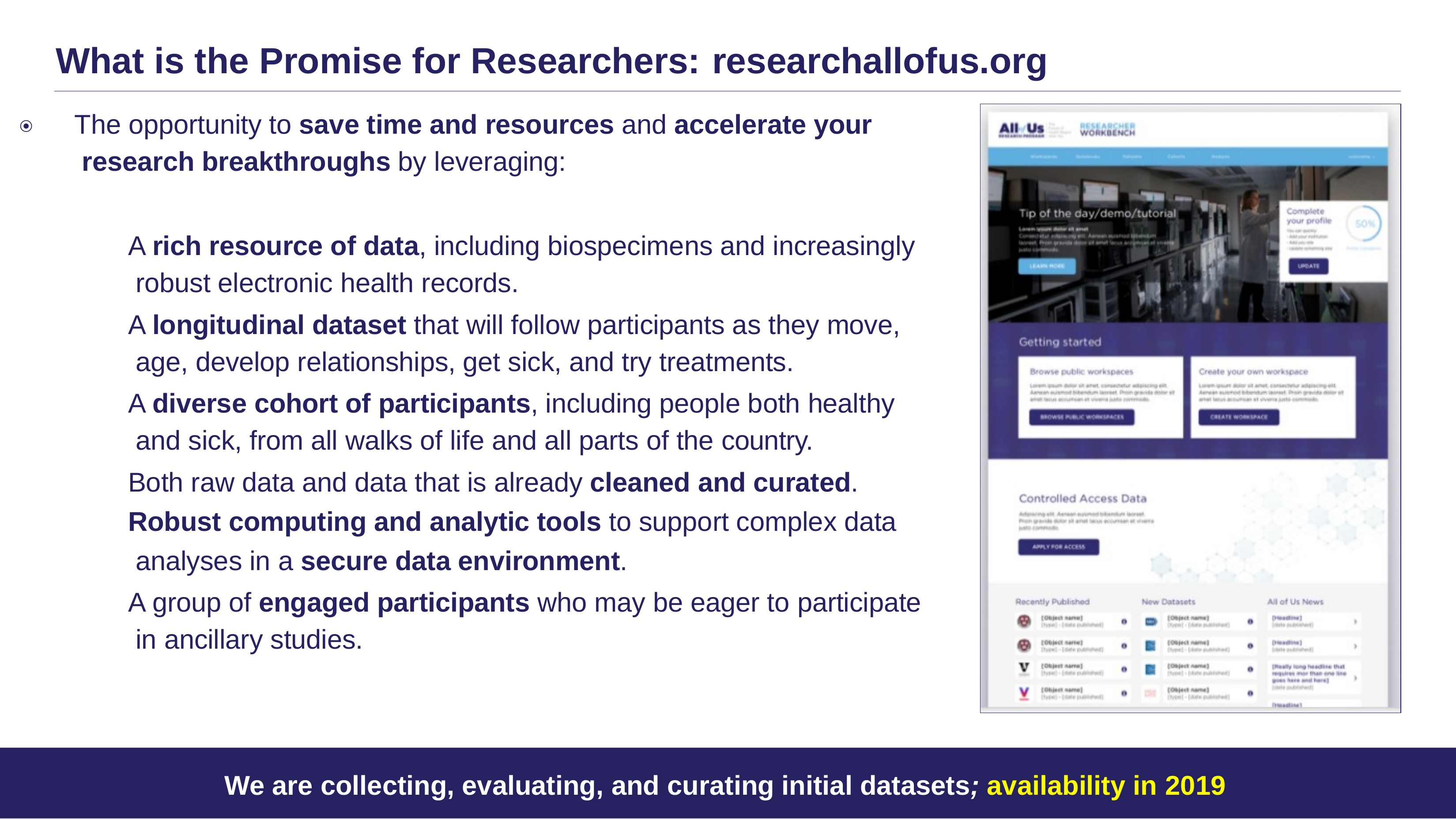

# What is the Promise for Researchers: researchallofus.org
The opportunity to save time and resources and accelerate your  research breakthroughs by leveraging:

⦿
A rich resource of data, including biospecimens and increasingly  robust electronic health records.
A longitudinal dataset that will follow participants as they move,  age, develop relationships, get sick, and try treatments.
A diverse cohort of participants, including people both healthy  and sick, from all walks of life and all parts of the country.
Both raw data and data that is already cleaned and curated.  Robust computing and analytic tools to support complex data  analyses in a secure data environment.
A group of engaged participants who may be eager to participate  in ancillary studies.
19

We are collecting, evaluating, and curating initial datasets; availability in 2019